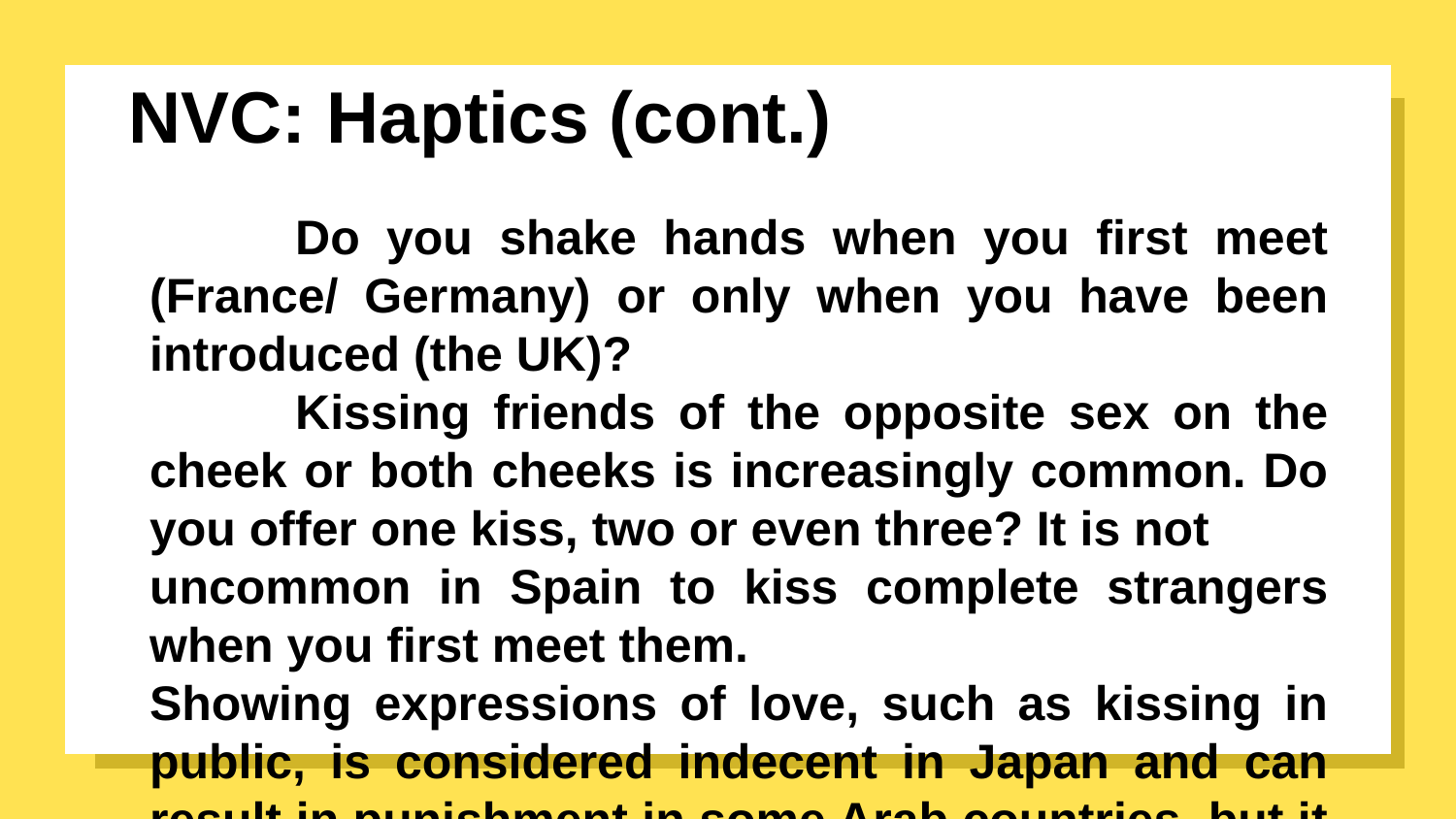

# NVC: Haptics (cont.)
	Do you shake hands when you first meet (France/ Germany) or only when you have been introduced (the UK)?
	Kissing friends of the opposite sex on the cheek or both cheeks is increasingly common. Do you offer one kiss, two or even three? It is not
uncommon in Spain to kiss complete strangers when you first meet them.
Showing expressions of love, such as kissing in public, is considered indecent in Japan and can result in punishment in some Arab countries, but it is common in both Italy and France and, indeed, in many other Western countries.